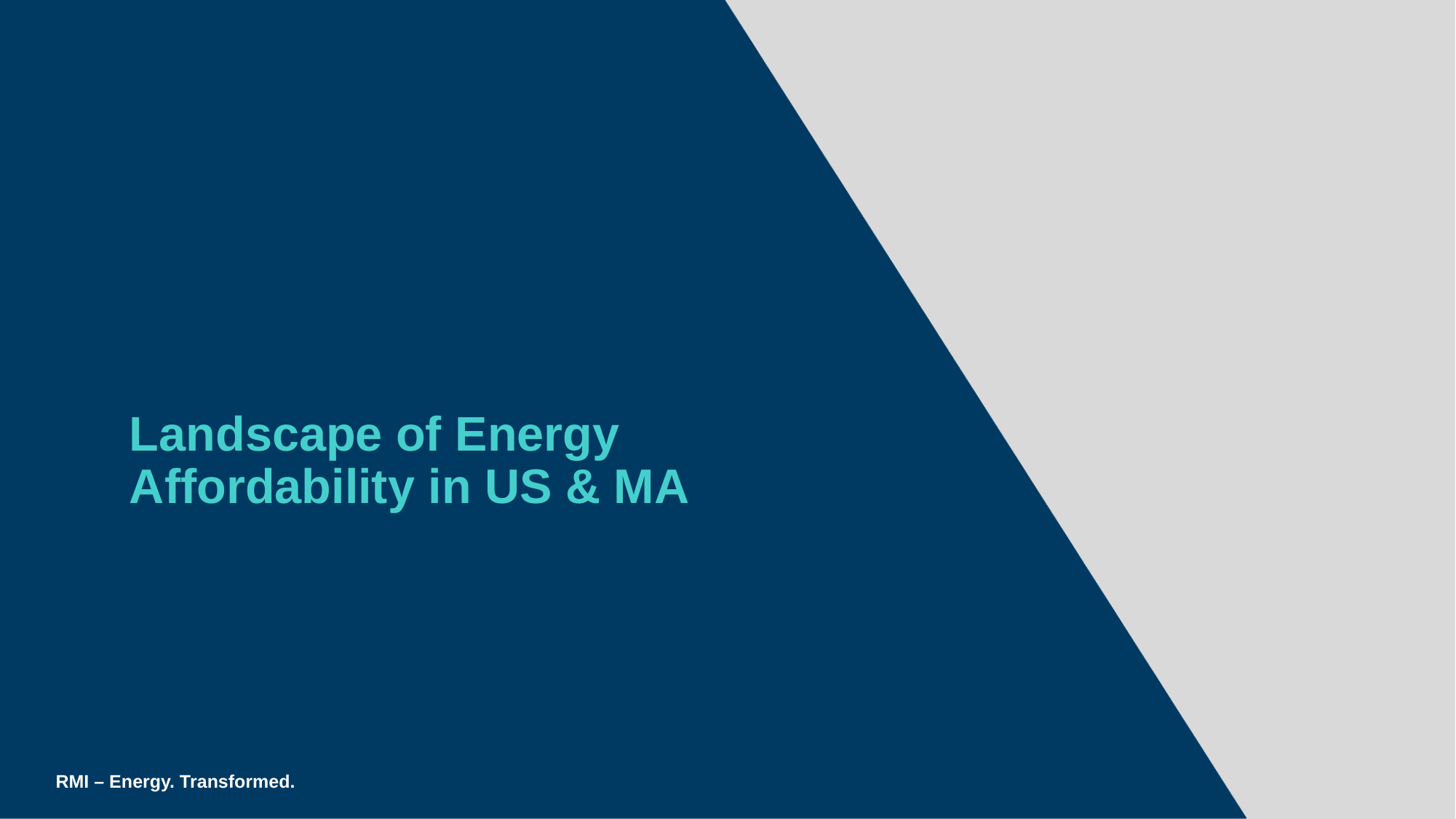

# Landscape of Energy Affordability in US & MA